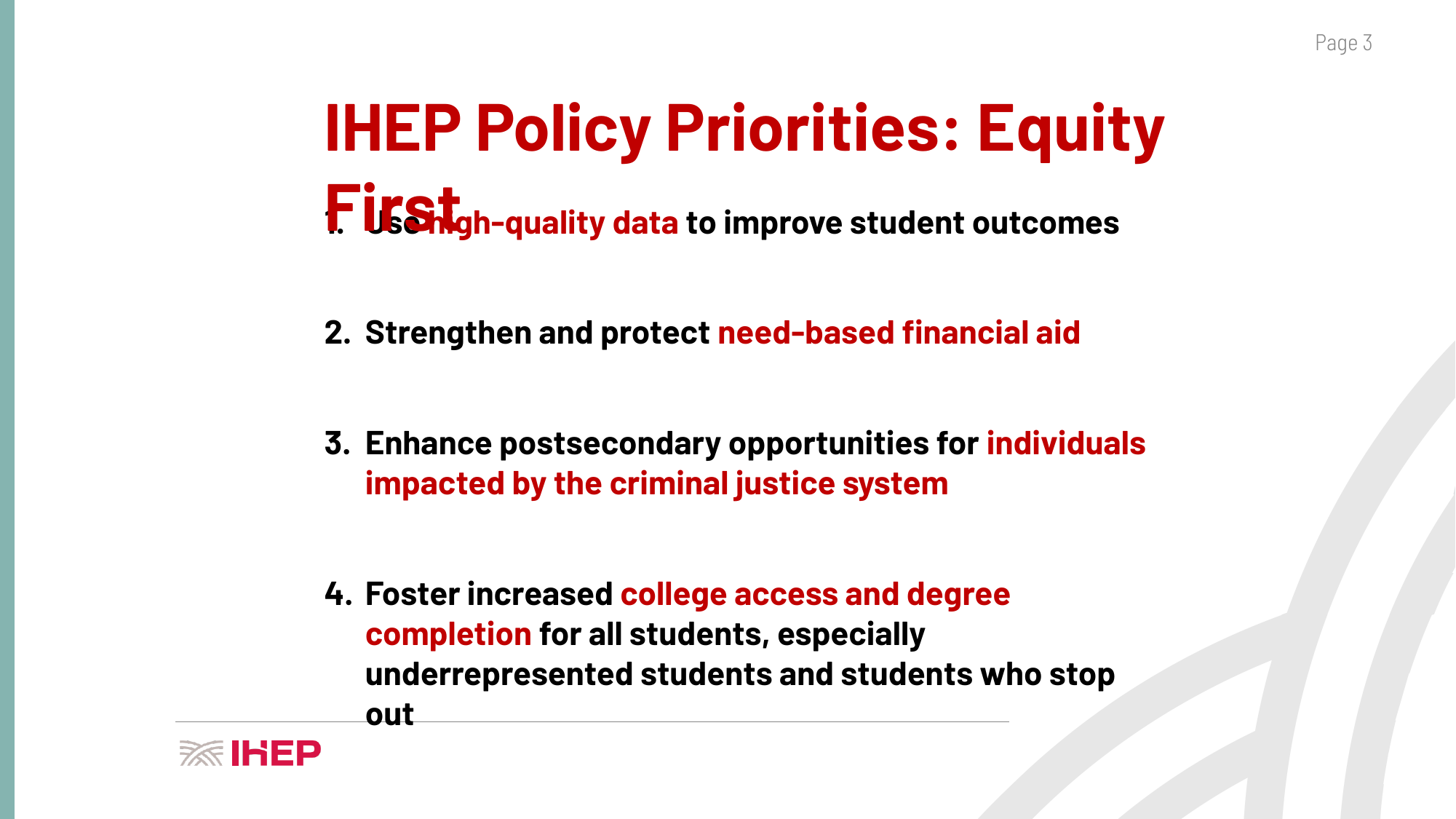

IHEP Policy Priorities: Equity First
Use high-quality data to improve student outcomes

Strengthen and protect need-based financial aid

Enhance postsecondary opportunities for individuals impacted by the criminal justice system

Foster increased college access and degree completion for all students, especially underrepresented students and students who stop out